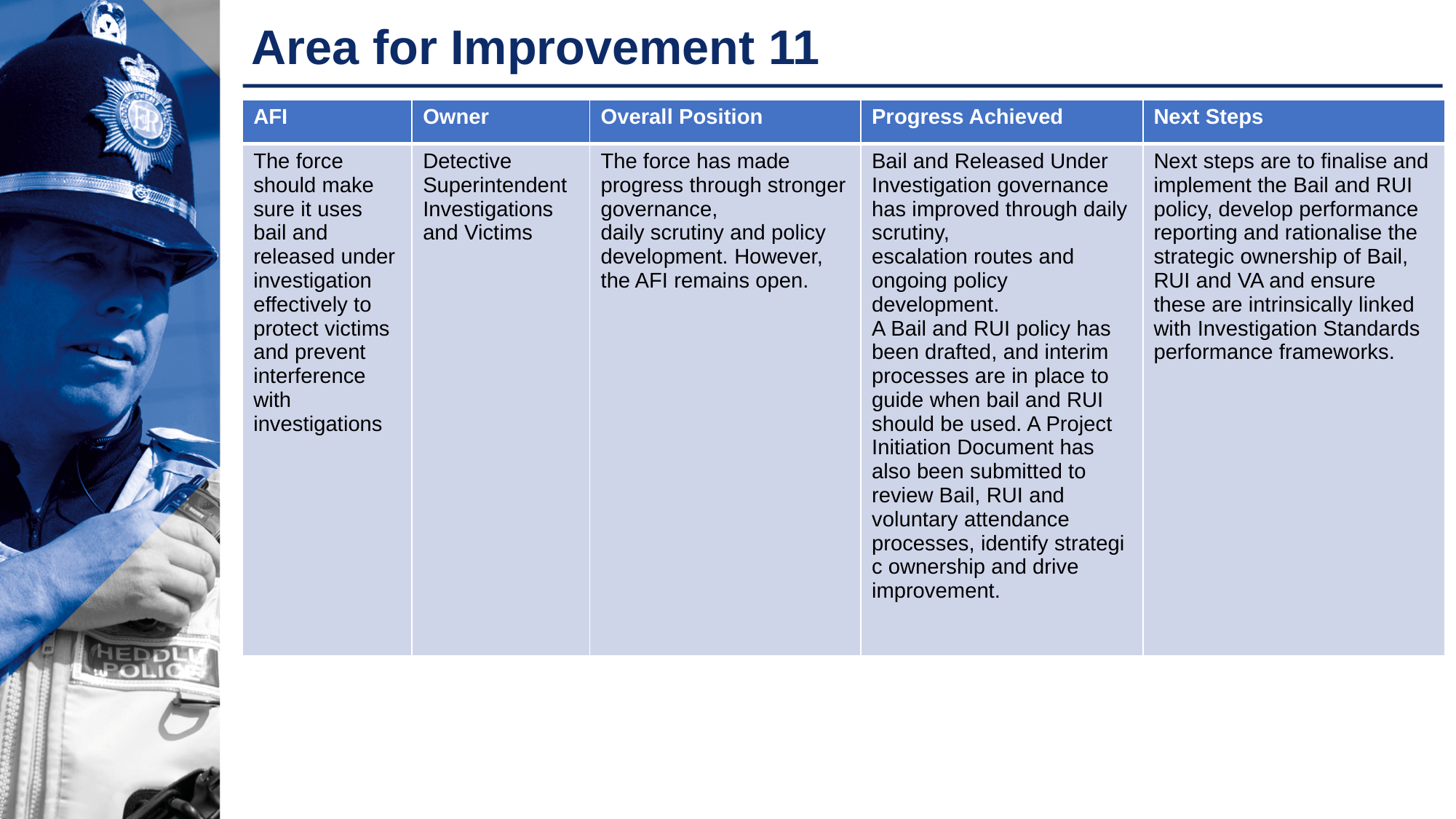

# Area for Improvement 11
| AFI | Owner | Overall Position | Progress Achieved | Next Steps |
| --- | --- | --- | --- | --- |
| The force should make sure it uses bail and released under investigation effectively to protect victims and prevent interference with investigations | Detective Superintendent Investigations and Victims | The force has made progress through stronger governance, daily scrutiny and policy development. However, the AFI remains open. | Bail and Released Under Investigation governance has improved through daily scrutiny, escalation routes and ongoing policy development. A Bail and RUI policy has been drafted, and interim processes are in place to guide when bail and RUI should be used. A Project Initiation Document has also been submitted to review Bail, RUI and voluntary attendance processes, identify strategic ownership and drive improvement. | Next steps are to finalise and implement the Bail and RUI policy, develop performance reporting and rationalise the strategic ownership of Bail, RUI and VA and ensure these are intrinsically linked with Investigation Standards performance frameworks. |